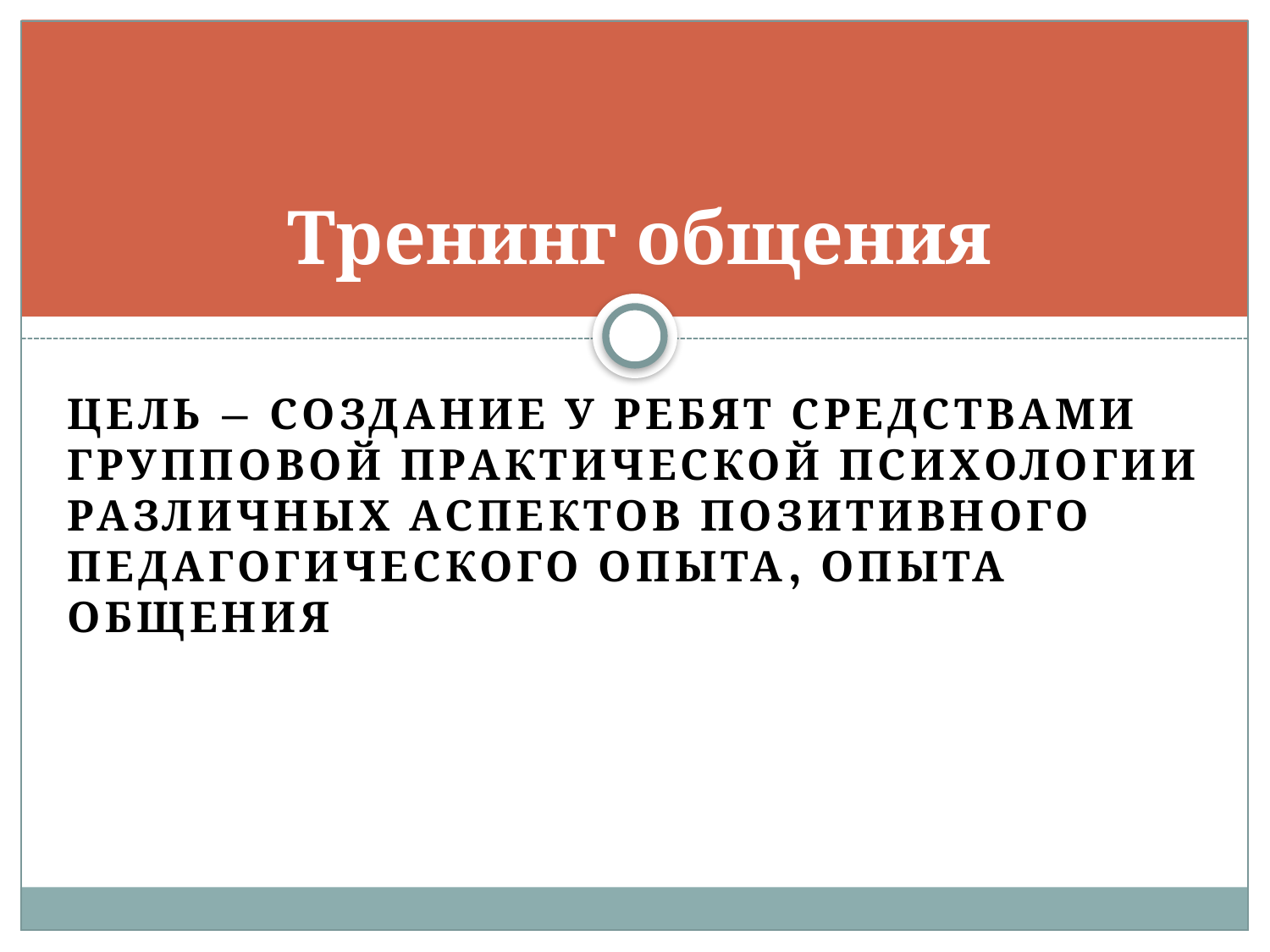

# Тренинг общения
Цель – создание у ребят средствами групповой практической психологии различных аспектов позитивного педагогического опыта, опыта общения